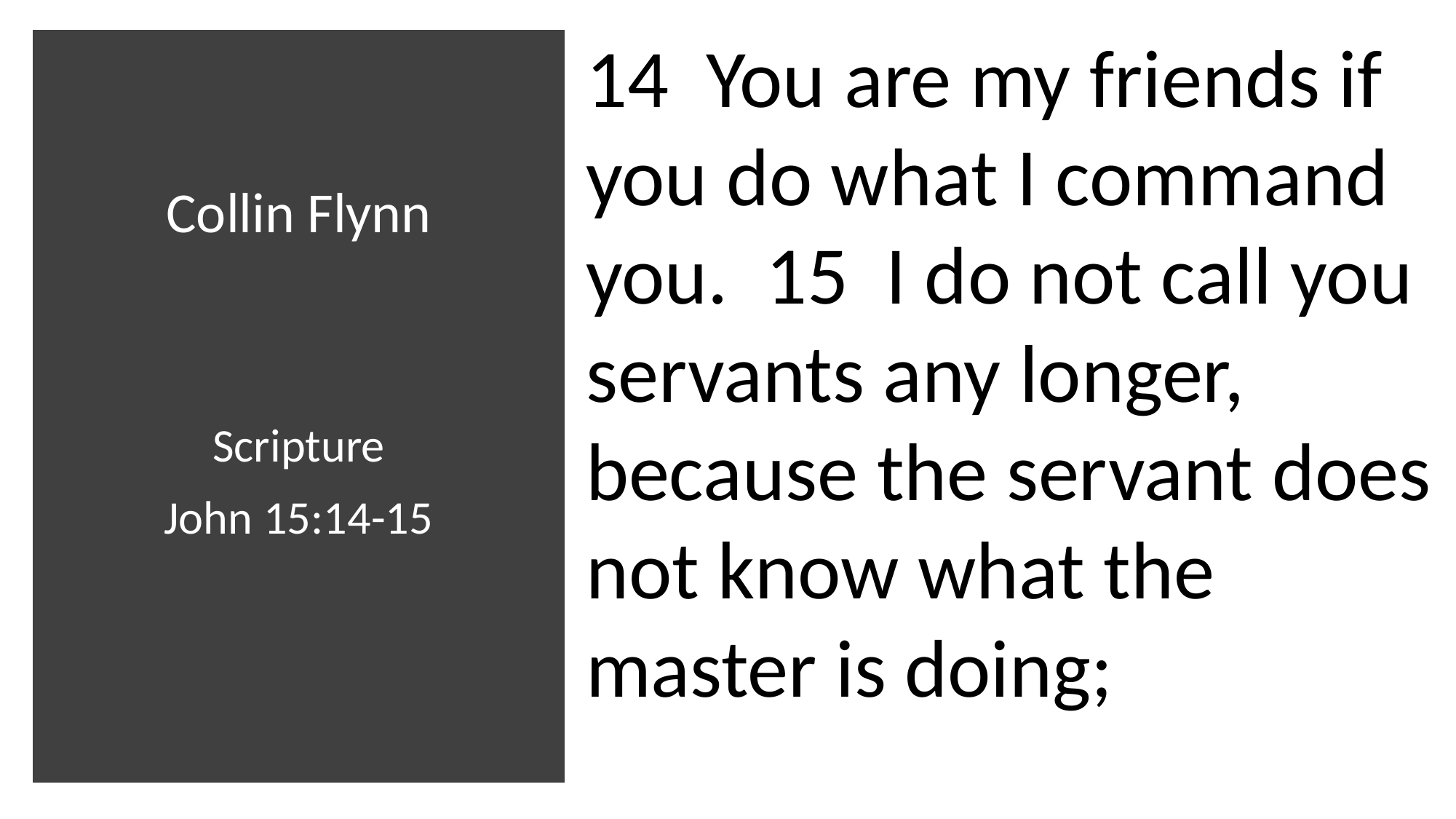

14  You are my friends if you do what I command you.  15  I do not call you
servants any longer, because the servant does not know what the master is doing;
# Collin Flynn Scripture John 15:14-15